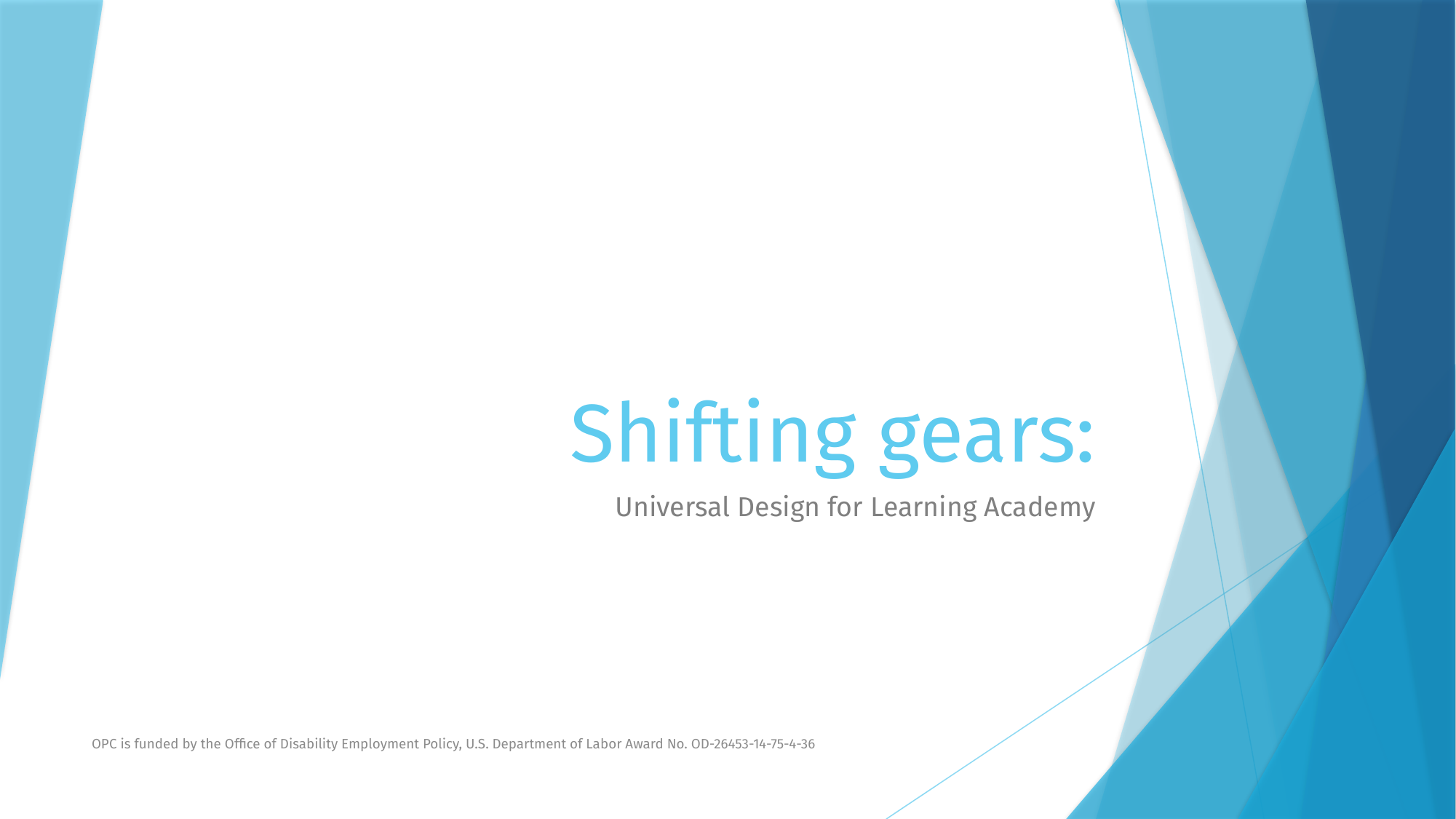

# Shifting gears:
Universal Design for Learning Academy
OPC is funded by the Office of Disability Employment Policy, U.S. Department of Labor Award No. OD-26453-14-75-4-36